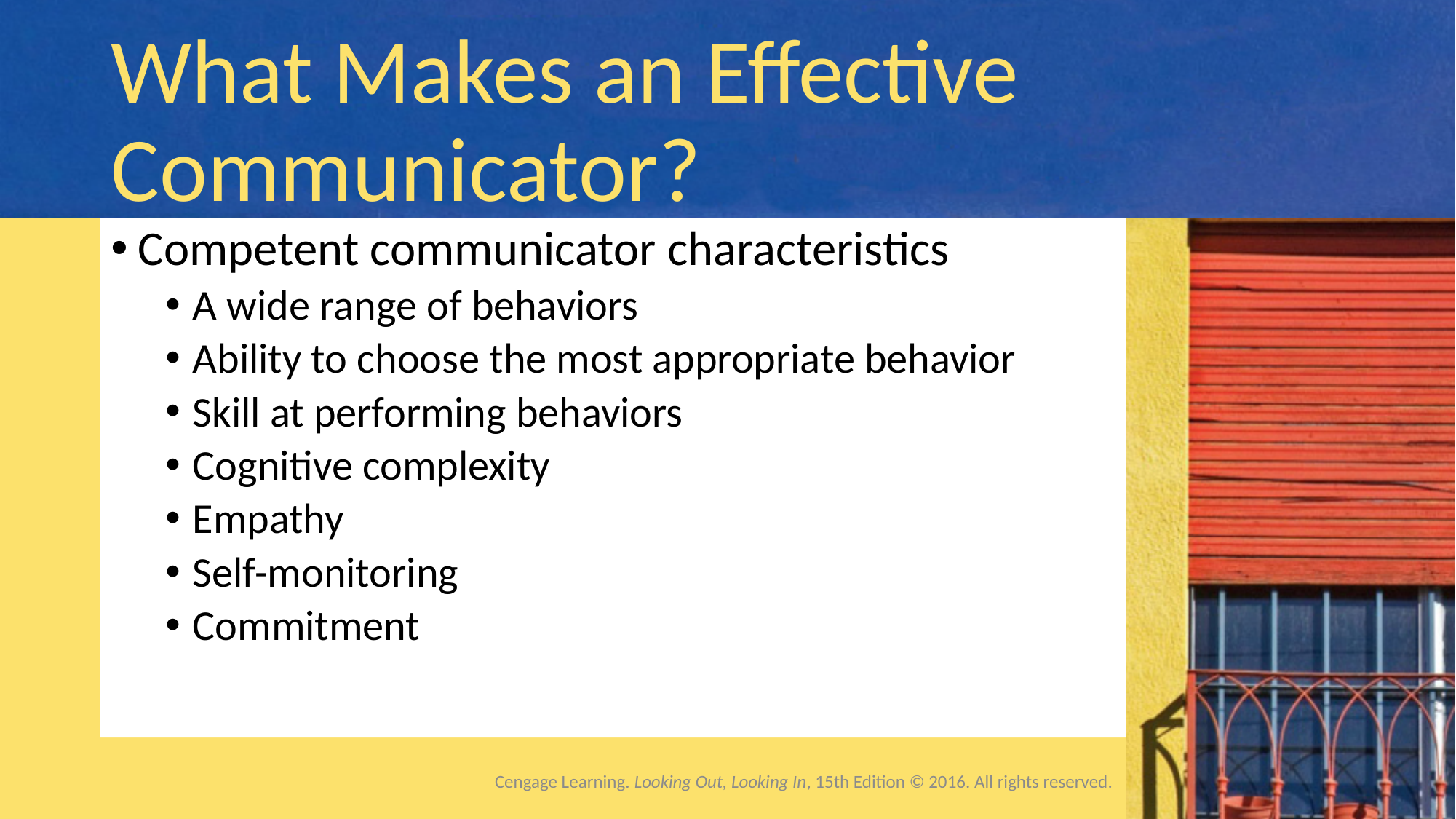

# What Makes an Effective Communicator?
Competent communicator characteristics
A wide range of behaviors
Ability to choose the most appropriate behavior
Skill at performing behaviors
Cognitive complexity
Empathy
Self-monitoring
Commitment

Cengage Learning. Looking Out, Looking In, 15th Edition © 2016. All rights reserved.